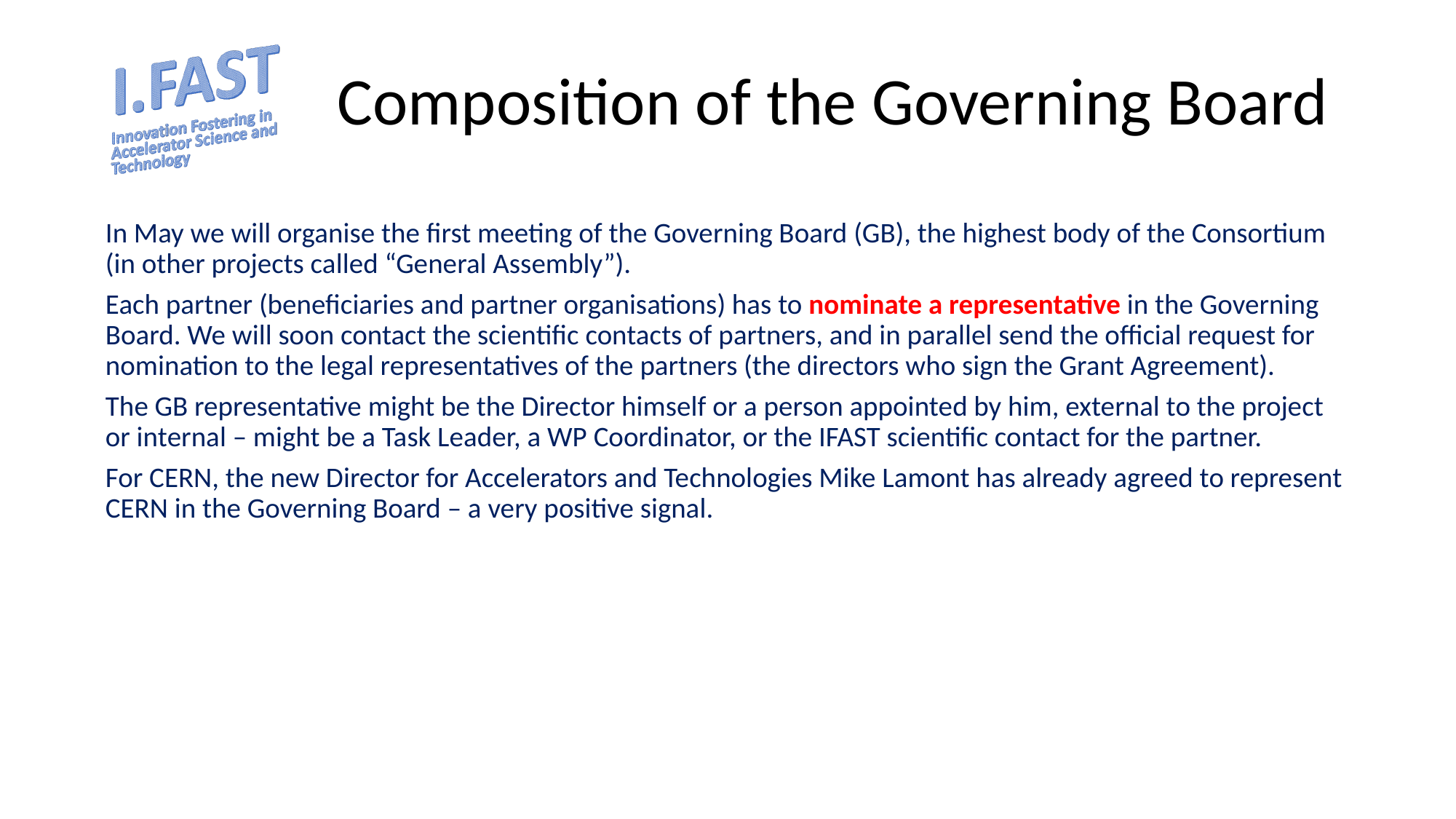

# Composition of the Governing Board
In May we will organise the first meeting of the Governing Board (GB), the highest body of the Consortium (in other projects called “General Assembly”).
Each partner (beneficiaries and partner organisations) has to nominate a representative in the Governing Board. We will soon contact the scientific contacts of partners, and in parallel send the official request for nomination to the legal representatives of the partners (the directors who sign the Grant Agreement).
The GB representative might be the Director himself or a person appointed by him, external to the project or internal – might be a Task Leader, a WP Coordinator, or the IFAST scientific contact for the partner.
For CERN, the new Director for Accelerators and Technologies Mike Lamont has already agreed to represent CERN in the Governing Board – a very positive signal.